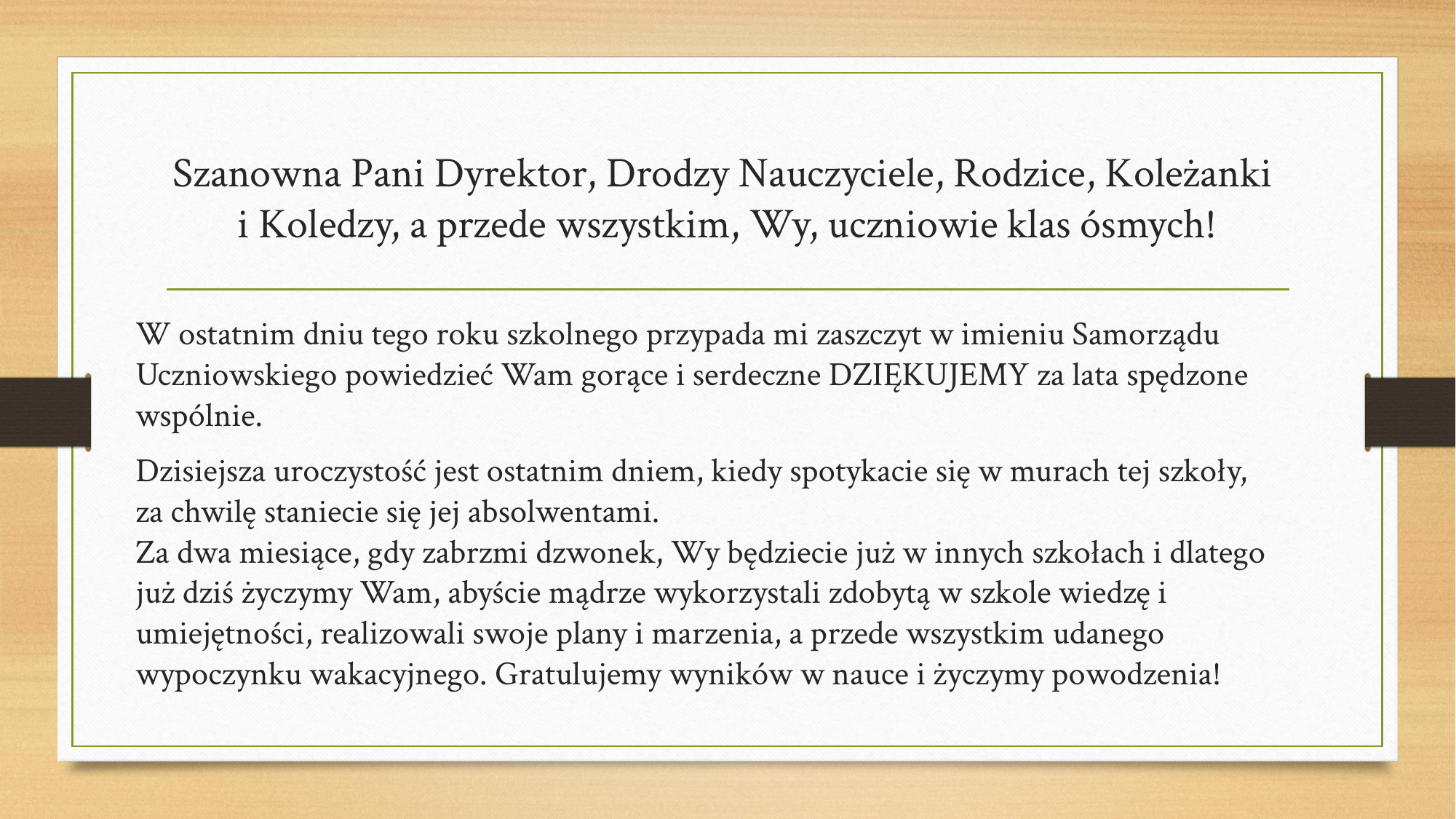

# Szanowna Pani Dyrektor, Drodzy Nauczyciele, Rodzice, Koleżanki  i Koledzy, a przede wszystkim, Wy, uczniowie klas ósmych!
W ostatnim dniu tego roku szkolnego przypada mi zaszczyt w imieniu Samorządu Uczniowskiego powiedzieć Wam gorące i serdeczne DZIĘKUJEMY za lata spędzone wspólnie.
Dzisiejsza uroczystość jest ostatnim dniem, kiedy spotykacie się w murach tej szkoły,
za chwilę staniecie się jej absolwentami.
Za dwa miesiące, gdy zabrzmi dzwonek, Wy będziecie już w innych szkołach i dlatego
już dziś życzymy Wam, abyście mądrze wykorzystali zdobytą w szkole wiedzę i umiejętności, realizowali swoje plany i marzenia, a przede wszystkim udanego wypoczynku wakacyjnego. Gratulujemy wyników w nauce i życzymy powodzenia!